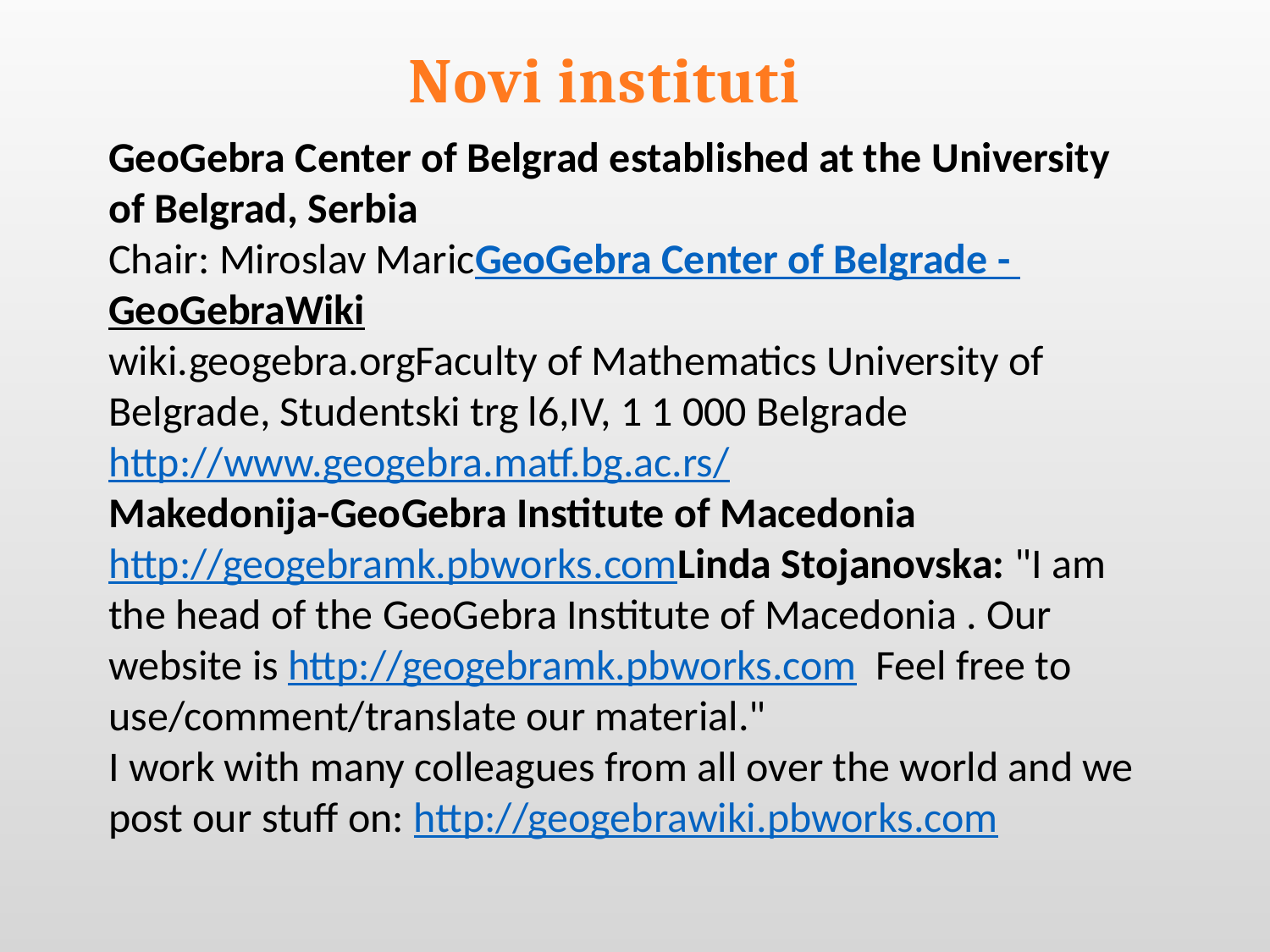

Novi instituti
GeoGebra Center of Belgrad established at the University of Belgrad, Serbia
Chair: Miroslav MaricGeoGebra Center of Belgrade - GeoGebraWiki
wiki.geogebra.orgFaculty of Mathematics University of Belgrade, Studentski trg l6,IV, 1 1 000 Belgrade
http://www.geogebra.matf.bg.ac.rs/
Makedonija-GeoGebra Institute of Macedonia
http://geogebramk.pbworks.comLinda Stojanovska: "I am the head of the GeoGebra Institute of Macedonia . Our website is http://geogebramk.pbworks.com  Feel free to use/comment/translate our material."
I work with many colleagues from all over the world and we post our stuff on: http://geogebrawiki.pbworks.com